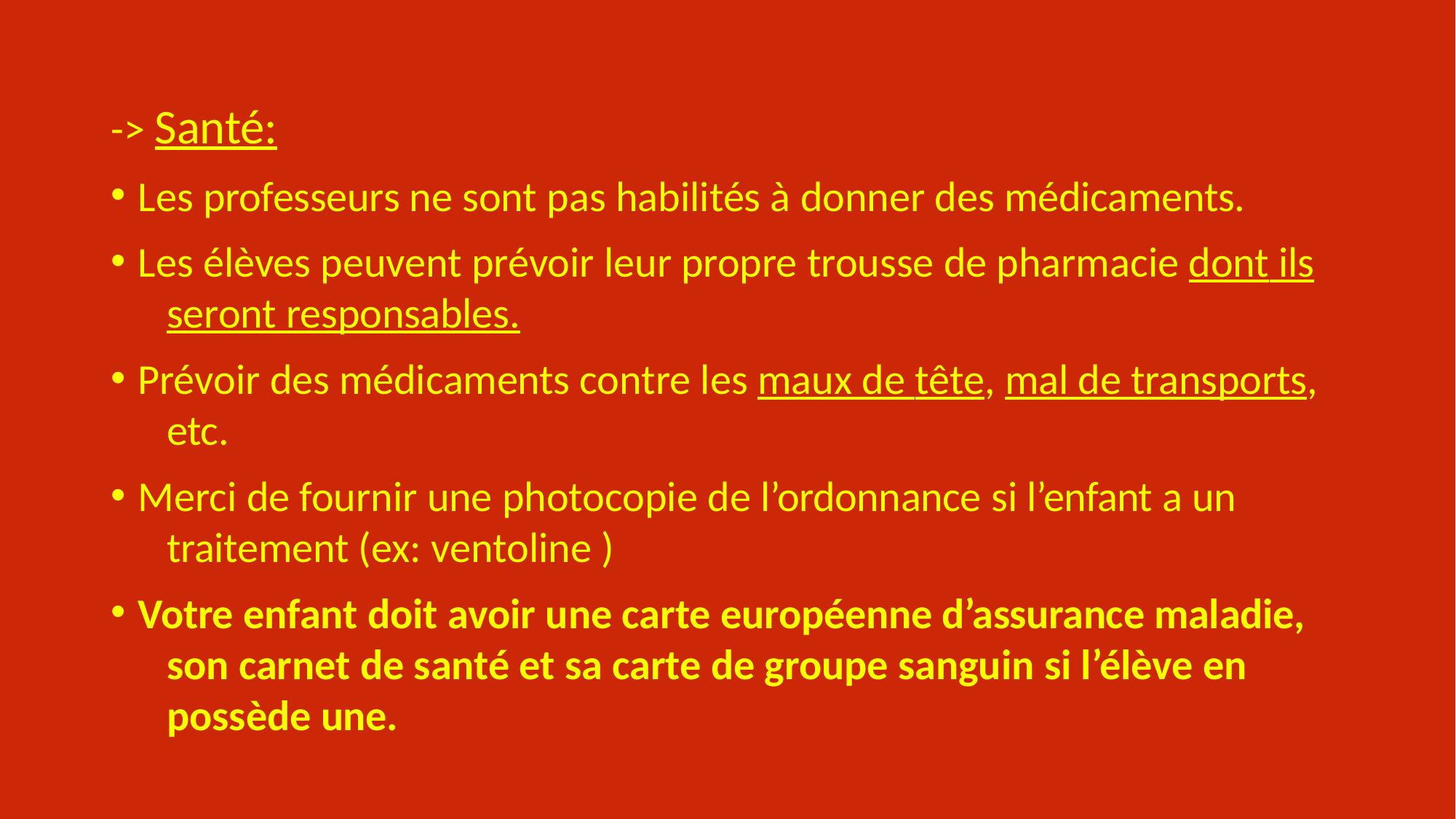

# -> Santé:
Les professeurs ne sont pas habilités à donner des médicaments.
Les élèves peuvent prévoir leur propre trousse de pharmacie dont ils 	seront responsables.
Prévoir des médicaments contre les maux de tête, mal de transports, 	etc.
Merci de fournir une photocopie de l’ordonnance si l’enfant a un 	traitement (ex: ventoline )
Votre enfant doit avoir une carte européenne d’assurance maladie, 	son carnet de santé et sa carte de groupe sanguin si l’élève en 	possède une.